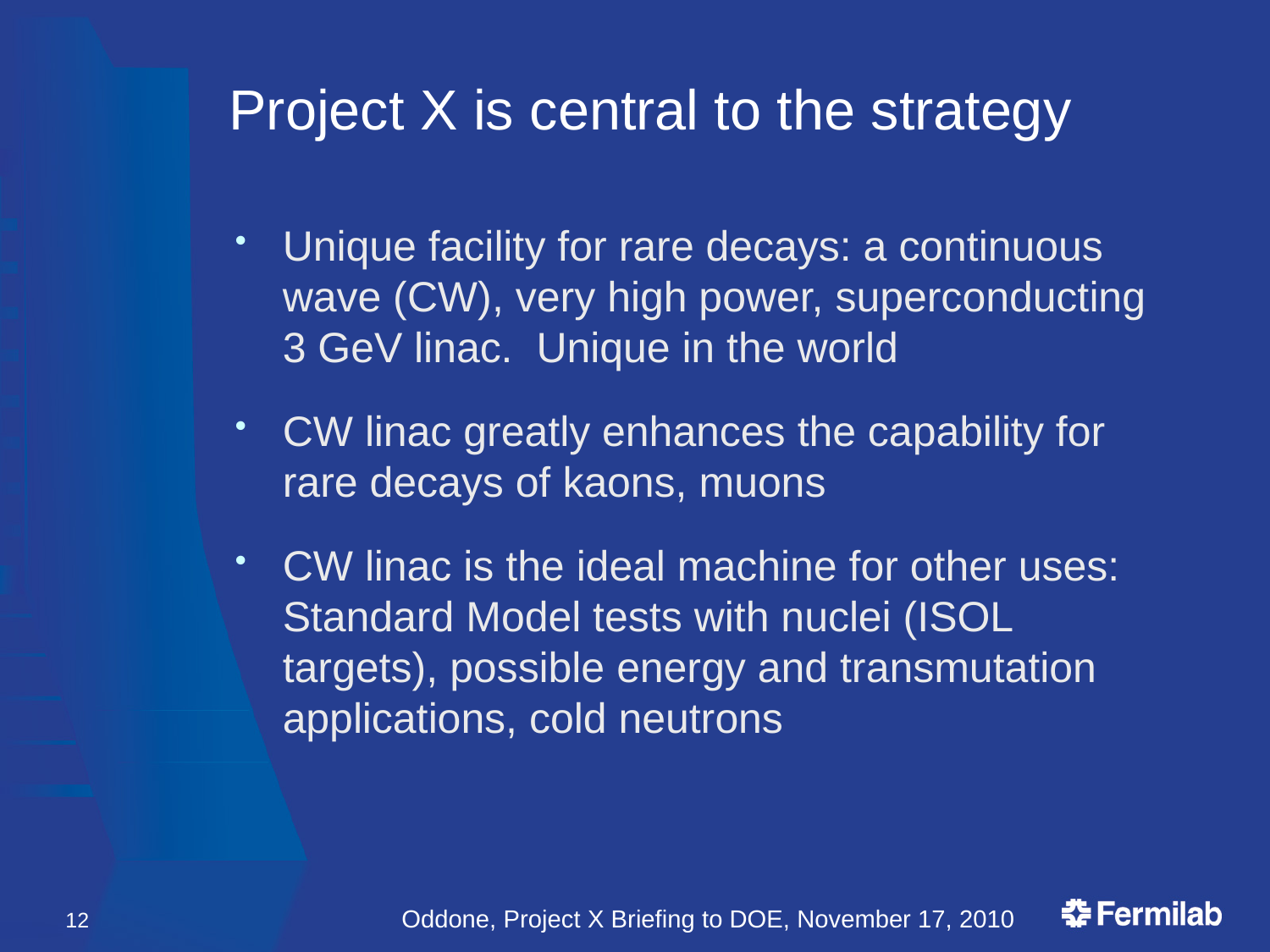

# Project X is central to the strategy
Unique facility for rare decays: a continuous wave (CW), very high power, superconducting 3 GeV linac.  Unique in the world

CW linac greatly enhances the capability for rare decays of kaons, muons

CW linac is the ideal machine for other uses: Standard Model tests with nuclei (ISOL targets), possible energy and transmutation applications, cold neutrons
12
Oddone, Project X Briefing to DOE, November 17, 2010